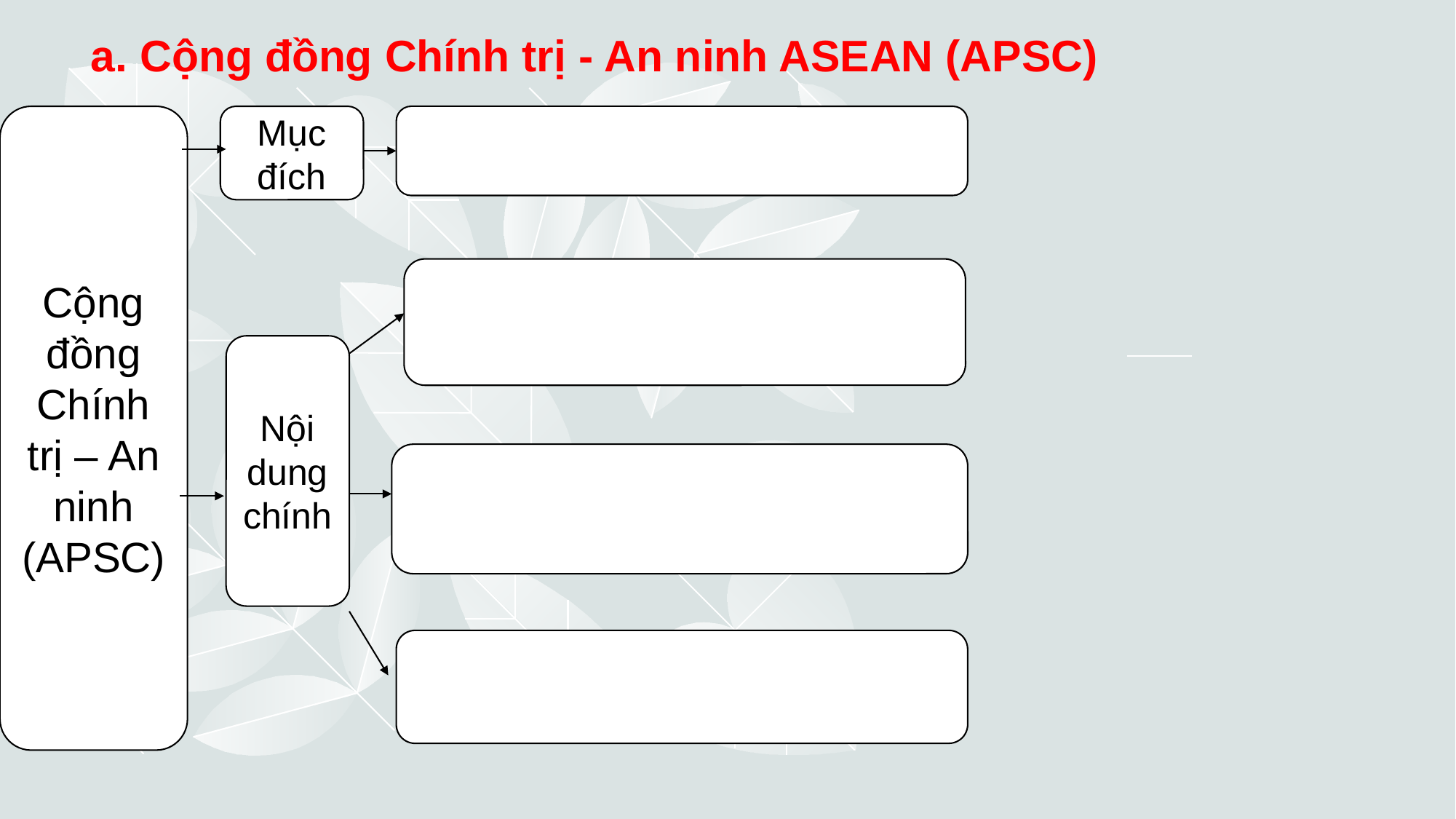

# a. Cộng đồng Chính trị - An ninh ASEAN (APSC)
Cộng đồng Chính trị – An ninh (APSC)
Mục đích

Nội dung chính